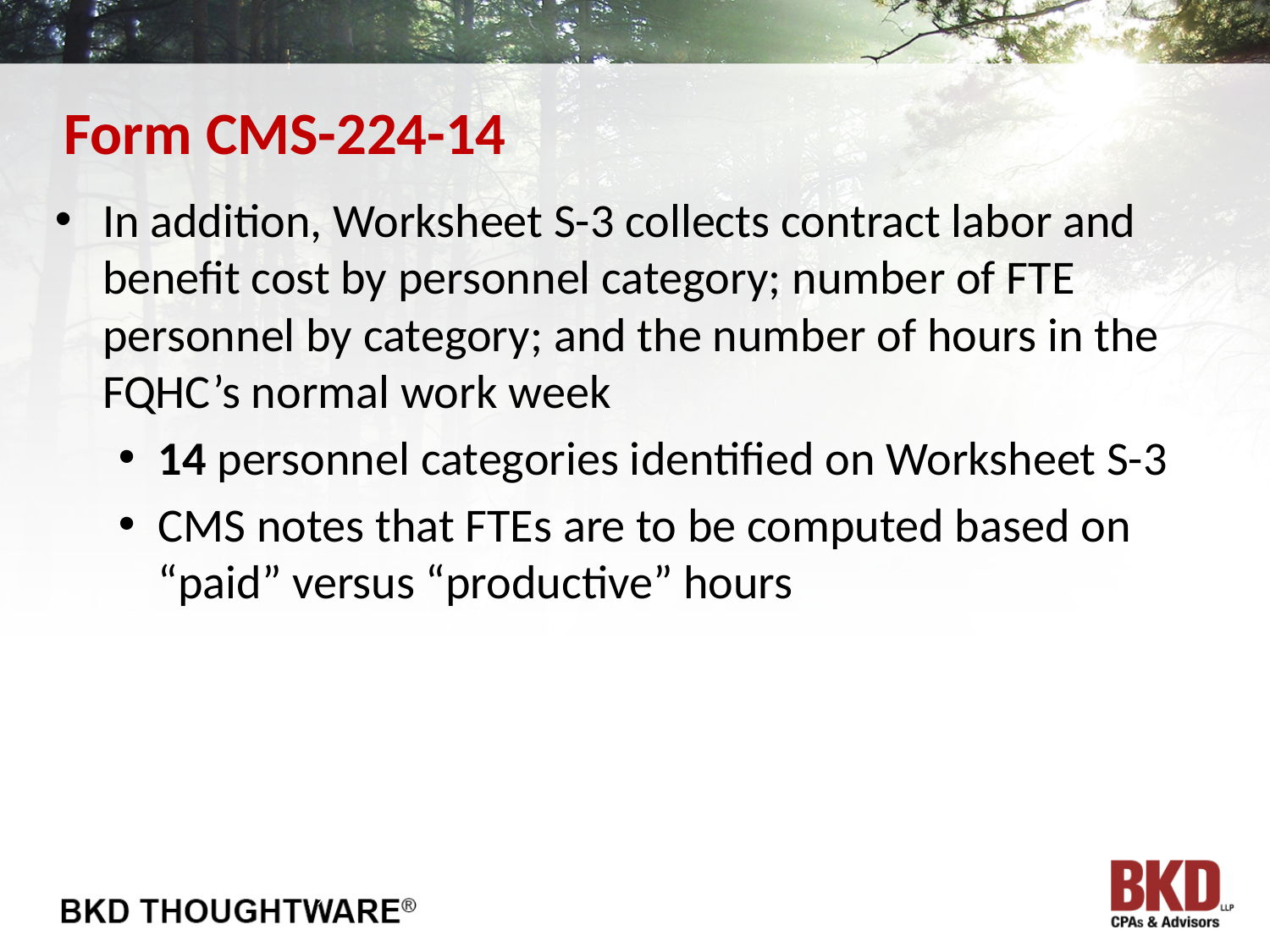

# Form CMS-224-14
In addition, Worksheet S-3 collects contract labor and benefit cost by personnel category; number of FTE personnel by category; and the number of hours in the FQHC’s normal work week
14 personnel categories identified on Worksheet S-3
CMS notes that FTEs are to be computed based on “paid” versus “productive” hours
19